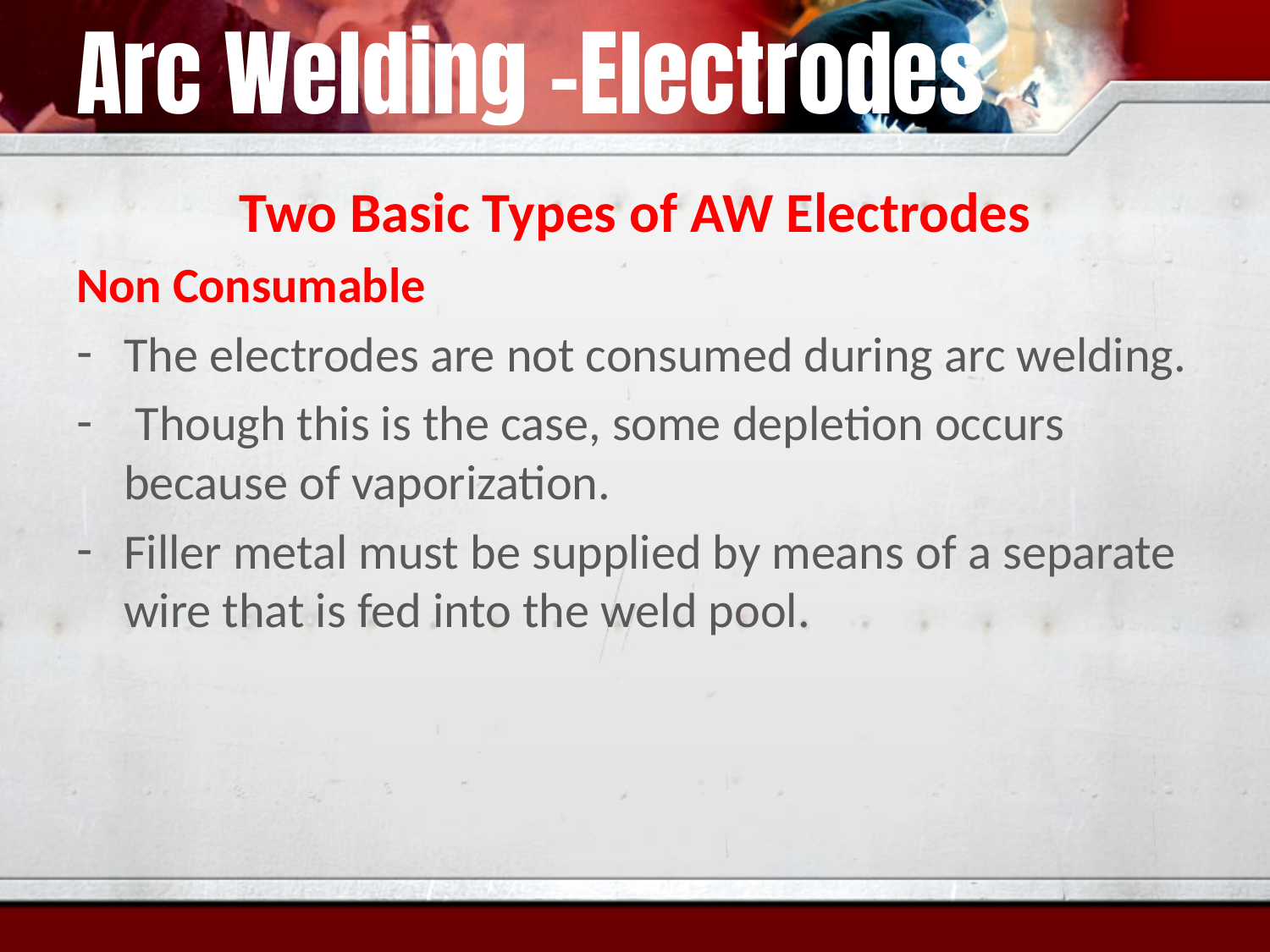

# Arc Welding -Electrodes
Two Basic Types of AW Electrodes
Non Consumable
The electrodes are not consumed during arc welding.
 Though this is the case, some depletion occurs because of vaporization.
Filler metal must be supplied by means of a separate wire that is fed into the weld pool.